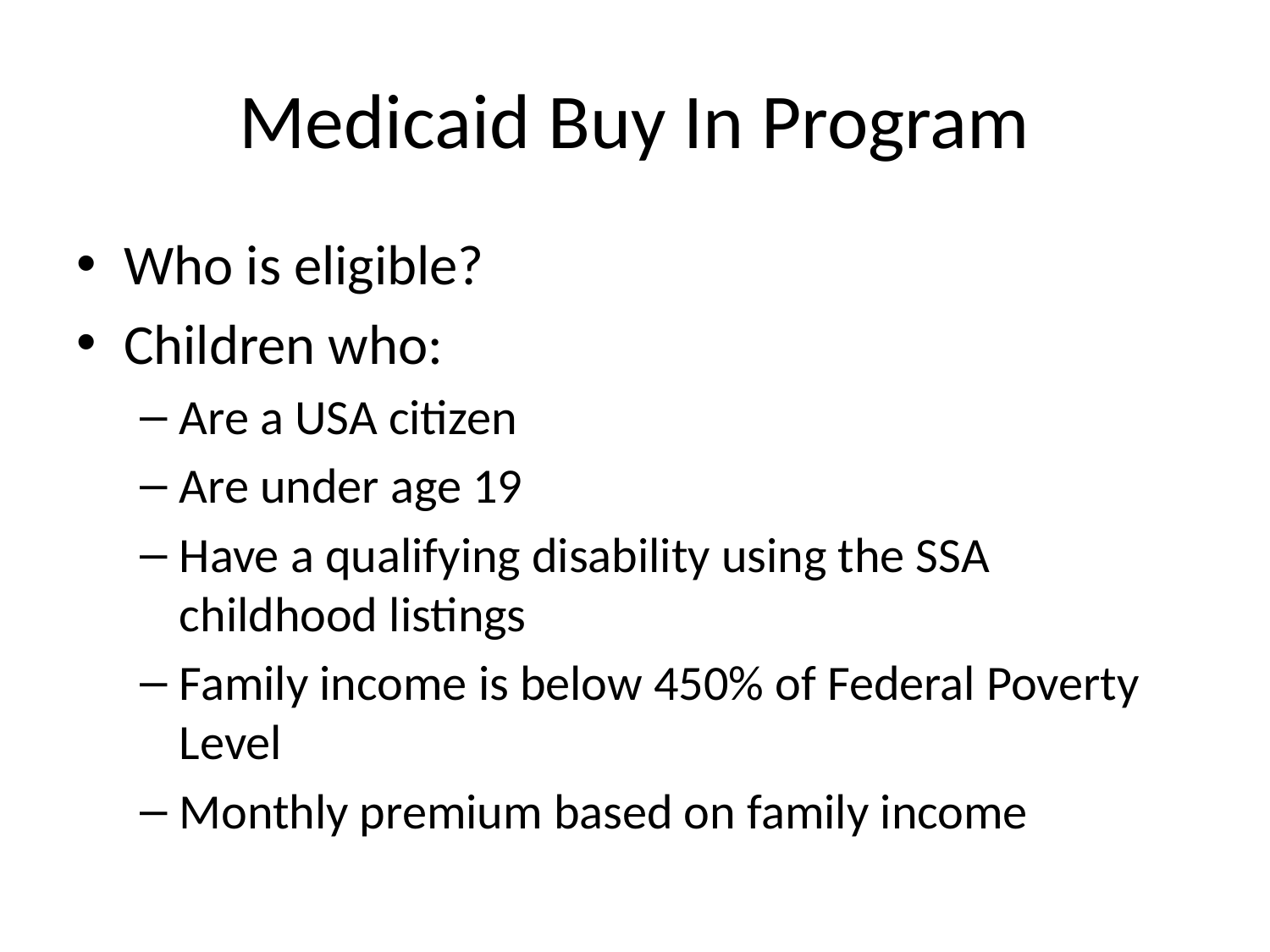

# Medicaid Buy In Program
Who is eligible?
Children who:
Are a USA citizen
Are under age 19
Have a qualifying disability using the SSA childhood listings
Family income is below 450% of Federal Poverty Level
Monthly premium based on family income